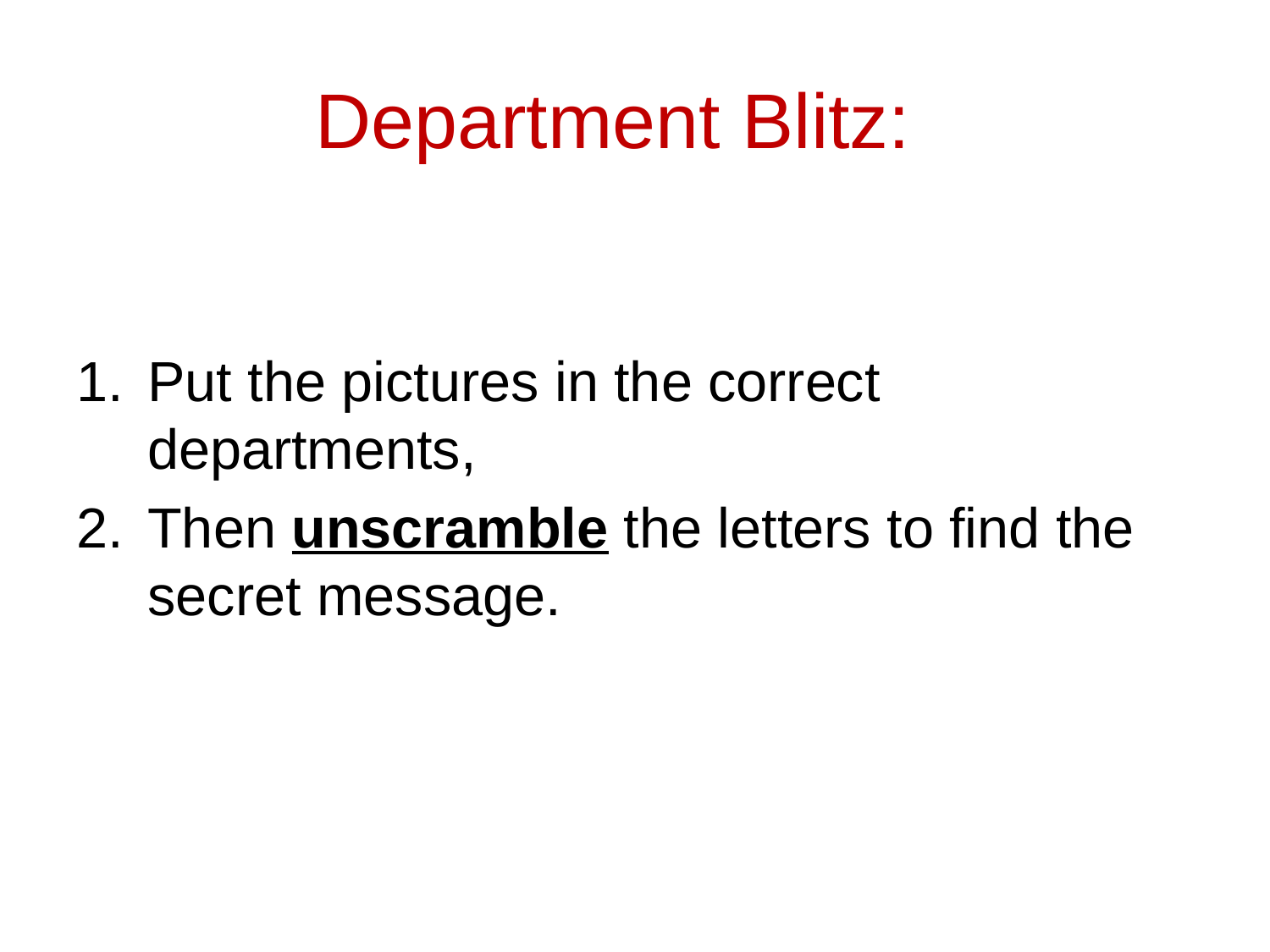

# Department Blitz:
Put the pictures in the correct departments,
Then unscramble the letters to find the secret message.